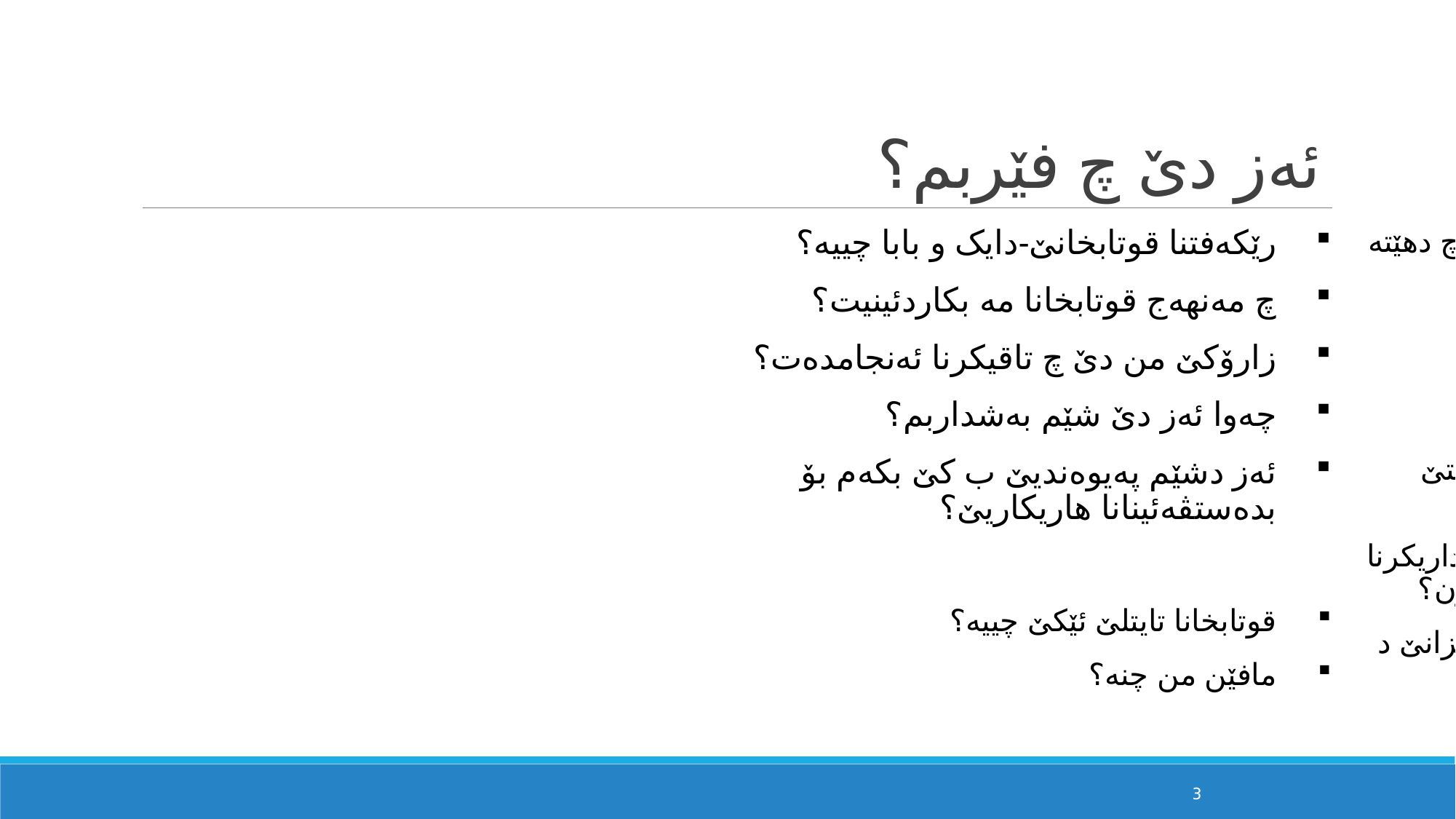

# ئەز دێ چ فێربم؟

رێکەفتنا قوتابخانێ-دایک و بابا چییە؟
چ مەنهەج قوتابخانا مە بکاردئینیت؟
زارۆکێ من دێ چ تاقیکرنا ئەنجامدەت؟
چەوا ئەز دێ شێم بەشداربم؟
ئەز دشێم پەیوەندیێ ب کێ بکەم بۆ بدەستڤەئینانا هاریکاریێ؟

قوتابخانا تایتلێ ئێکێ چییە؟
مافێن من چنە؟
پارێ تەرخانکری بۆ تایتلێ ئێکێ بۆ چ دهێتە بکارئینان؟
چەوا قوتابخانا مە پارێ تایتلێ ئێکێ بکاردئینیت؟
SIP  چییە؟
ئارمانجێت پرۆگرامێ مە لسەر ئاستێ قوتابخانێ چنە؟
چەوا پارە (پالپشتیا دارایی) بۆ بەشداریکرنا خێزان و دایک و بابا دهێتە تەرخانکرن؟
یاسایا بەشداریکرنا دایک و بابا و خێزانێ د فێرکرنێدا چییە؟
3